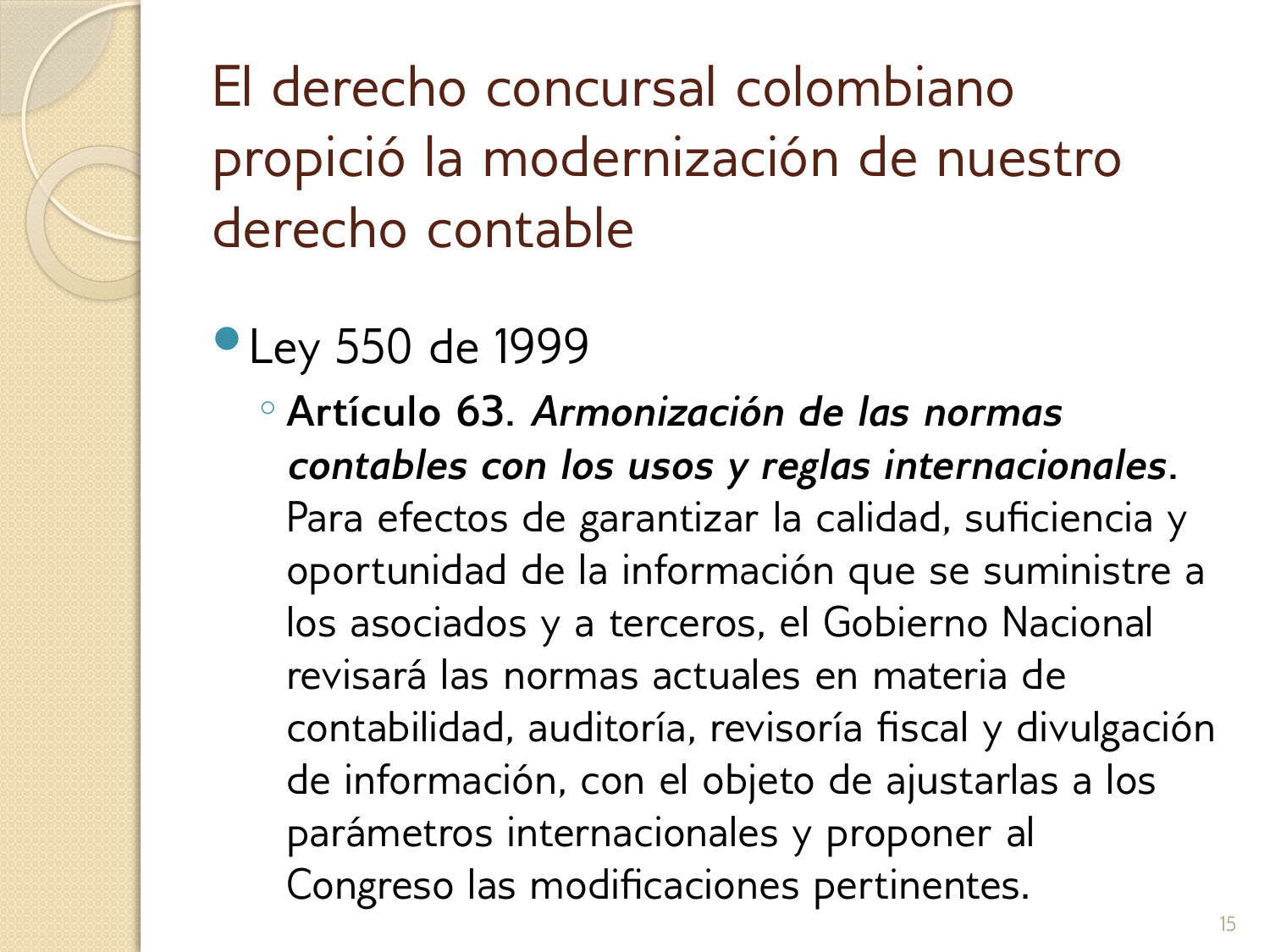

# El derecho concursal colombiano propició la modernización de nuestro derecho contable
Ley 550 de 1999
Artículo 63. Armonización de las normas contables con los usos y reglas internacionales. Para efectos de garantizar la calidad, suficiencia y oportunidad de la información que se suministre a los asociados y a terceros, el Gobierno Nacional revisará las normas actuales en materia de contabilidad, auditoría, revisoría fiscal y divulgación de información, con el objeto de ajustarlas a los parámetros internacionales y proponer al Congreso las modificaciones pertinentes.
15